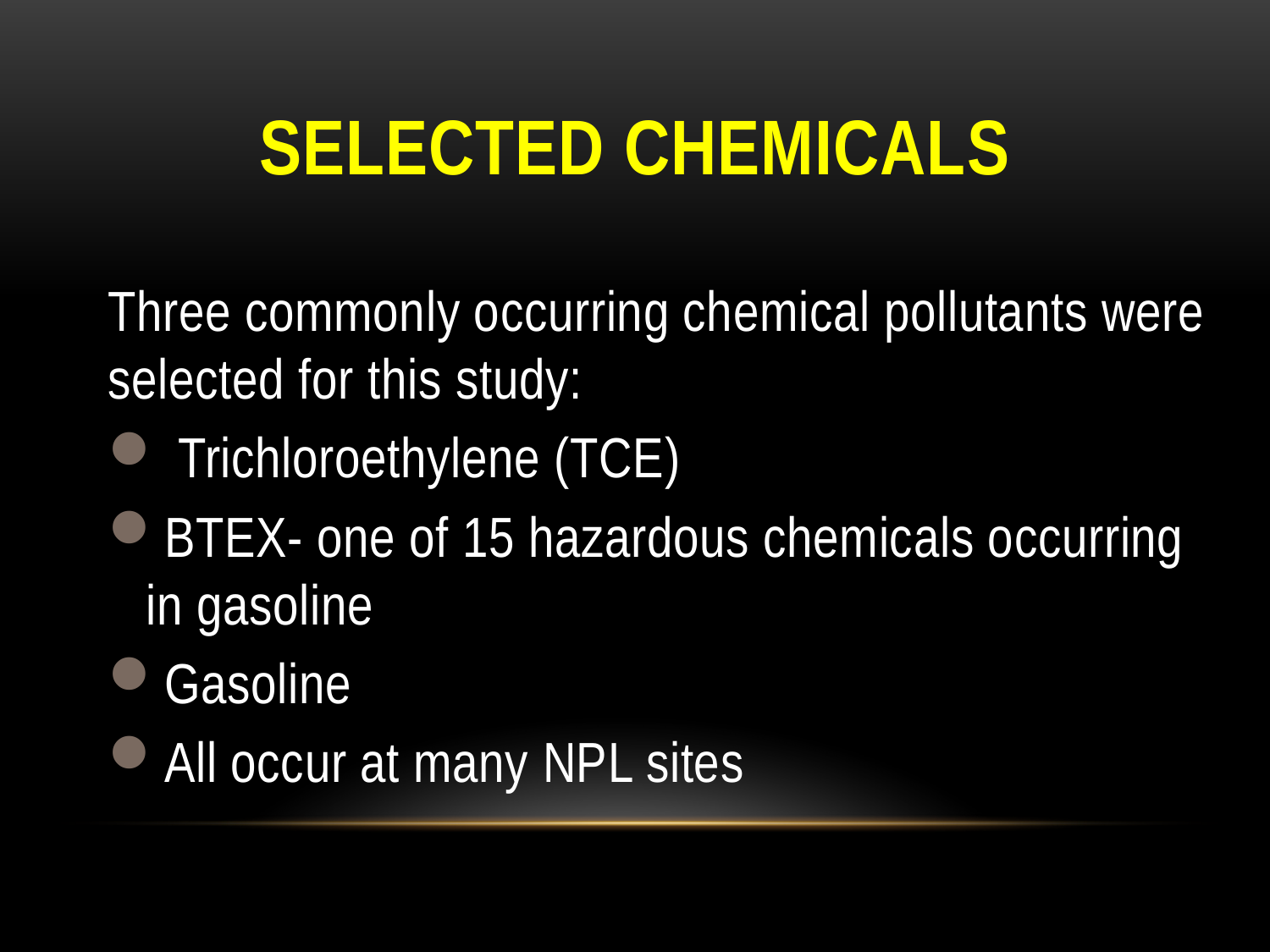

# Selected chemicals
Three commonly occurring chemical pollutants were selected for this study:
 Trichloroethylene (TCE)
BTEX- one of 15 hazardous chemicals occurring in gasoline
Gasoline
All occur at many NPL sites